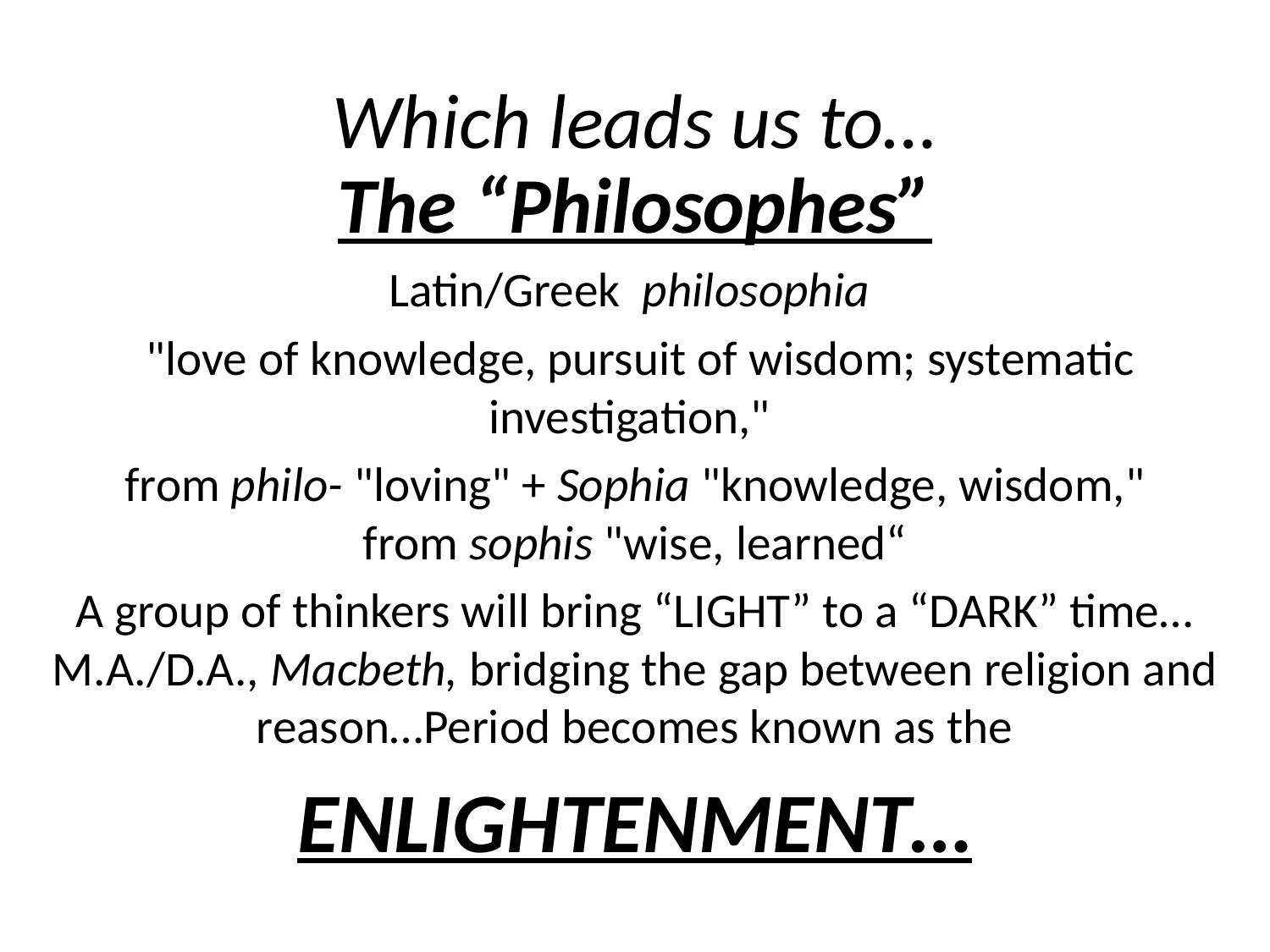

# Which leads us to…
The “Philosophes”
Latin/Greek  philosophia
 "love of knowledge, pursuit of wisdom; systematic investigation,"
from philo- "loving" + Sophia "knowledge, wisdom," from sophis "wise, learned“
A group of thinkers will bring “LIGHT” to a “DARK” time…M.A./D.A., Macbeth, bridging the gap between religion and reason…Period becomes known as the
ENLIGHTENMENT…